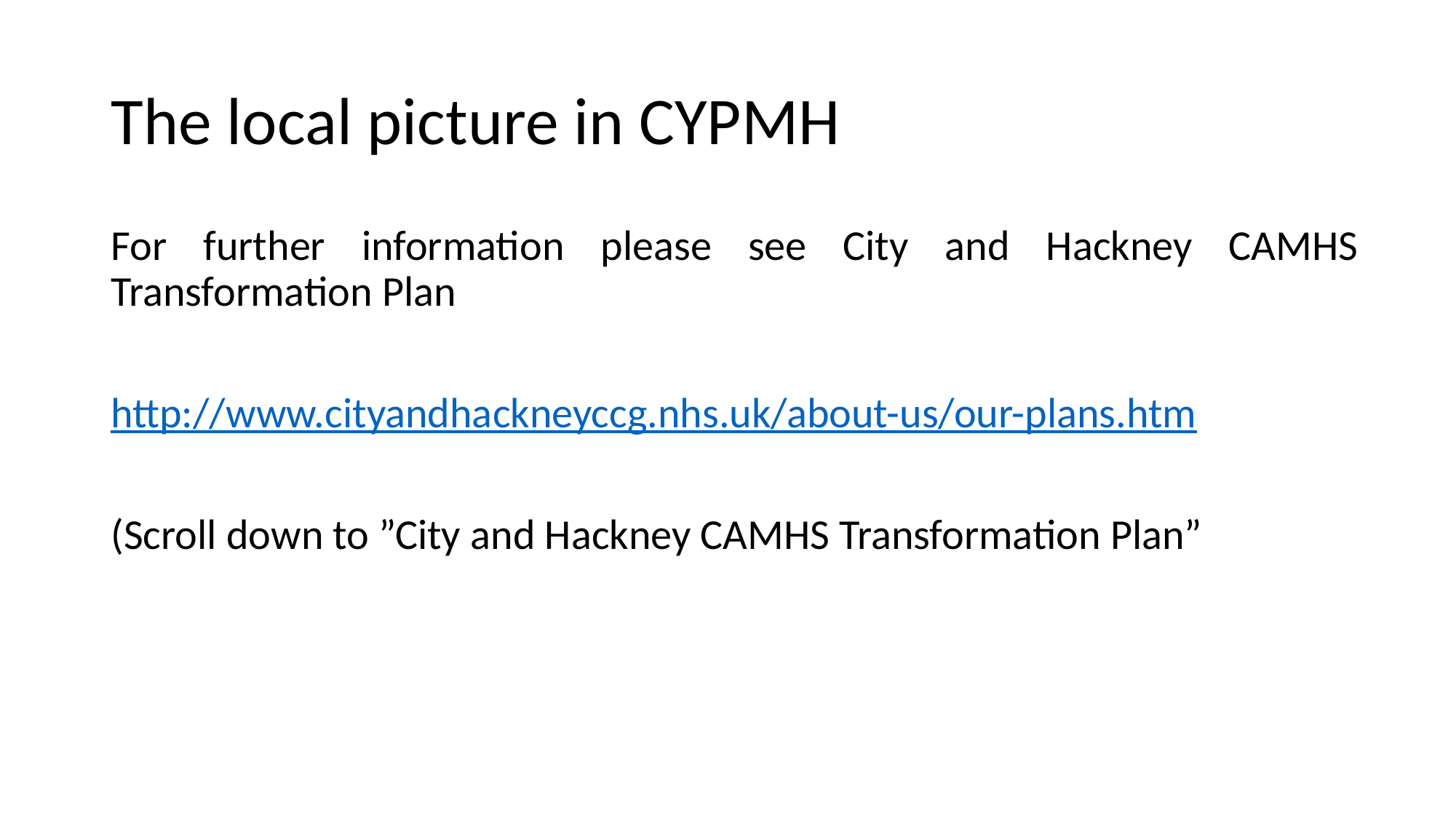

# The local picture in CYPMH
For further information please see City and Hackney CAMHS Transformation Plan

http://www.cityandhackneyccg.nhs.uk/about-us/our-plans.htm

(Scroll down to ”City and Hackney CAMHS Transformation Plan”